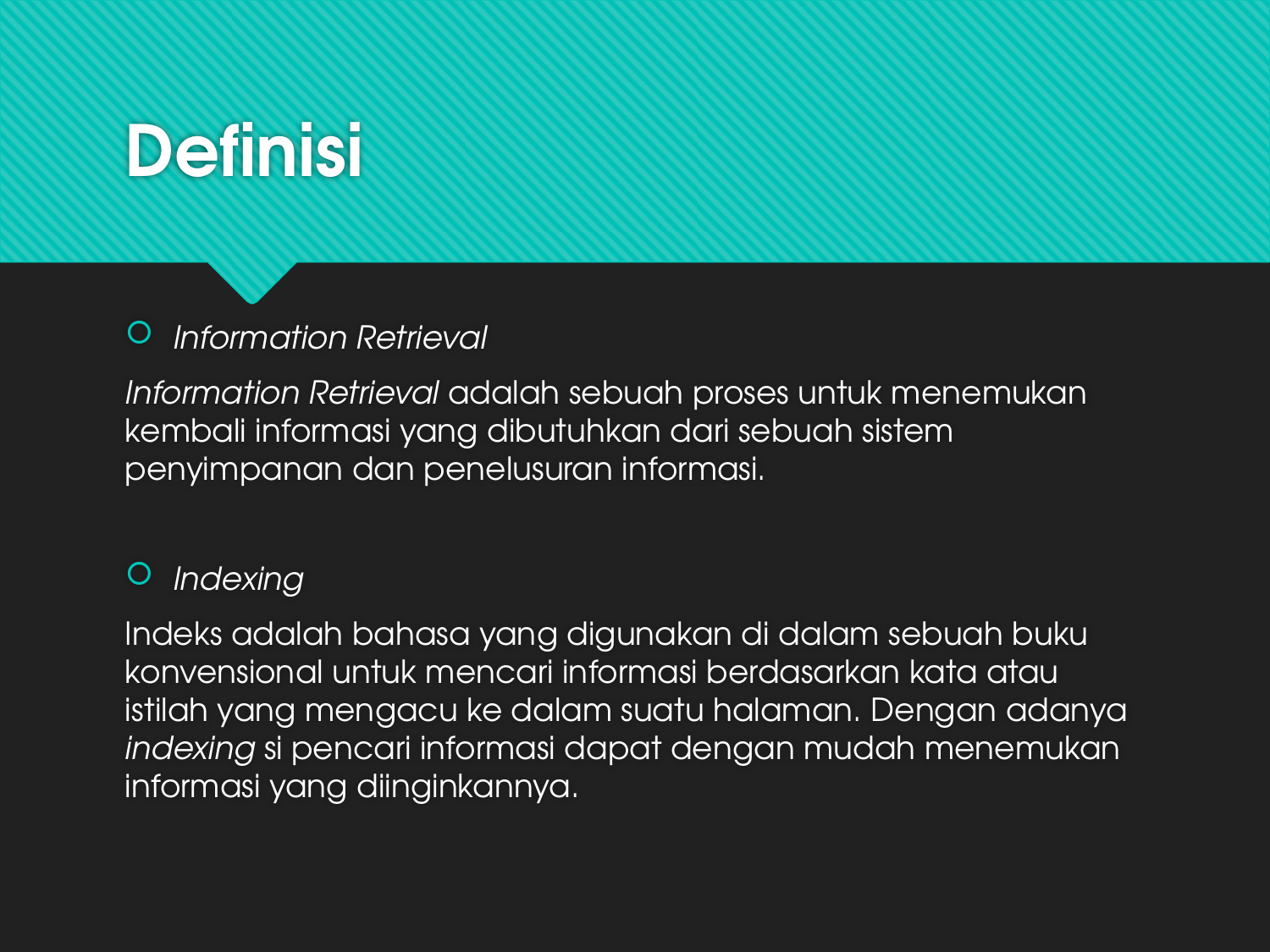

# Definisi
Information Retrieval
Information Retrieval adalah sebuah proses untuk menemukan kembali informasi yang dibutuhkan dari sebuah sistem penyimpanan dan penelusuran informasi.

Indexing
Indeks adalah bahasa yang digunakan di dalam sebuah buku konvensional untuk mencari informasi berdasarkan kata atau istilah yang mengacu ke dalam suatu halaman. Dengan adanya indexing si pencari informasi dapat dengan mudah menemukan informasi yang diinginkannya.